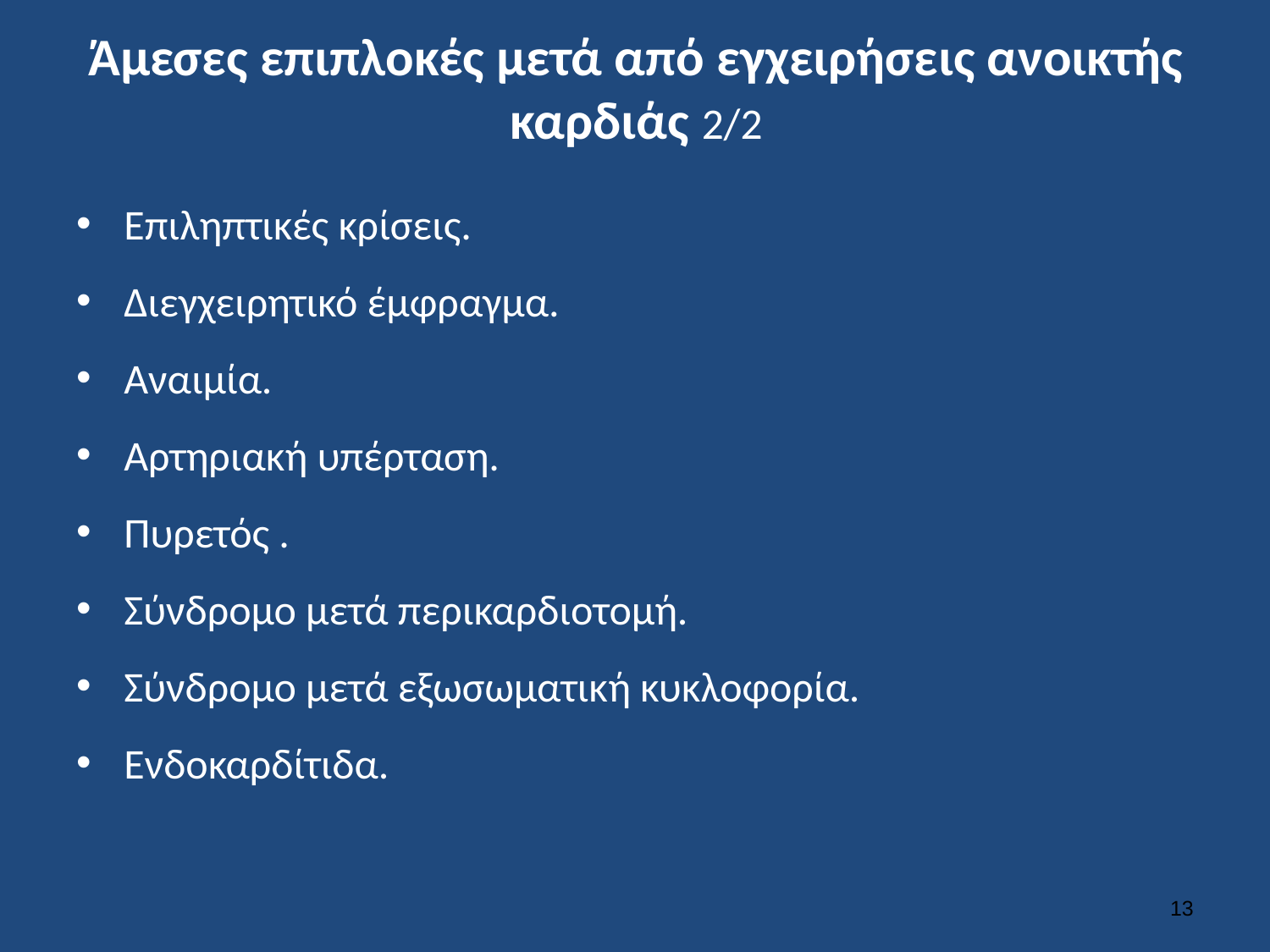

# Άμεσες επιπλοκές μετά από εγχειρήσεις ανοικτής καρδιάς 2/2
Επιληπτικές κρίσεις.
Διεγχειρητικό έμφραγμα.
Αναιμία.
Αρτηριακή υπέρταση.
Πυρετός .
Σύνδρομο μετά περικαρδιοτομή.
Σύνδρομο μετά εξωσωματική κυκλοφορία.
Ενδοκαρδίτιδα.
13